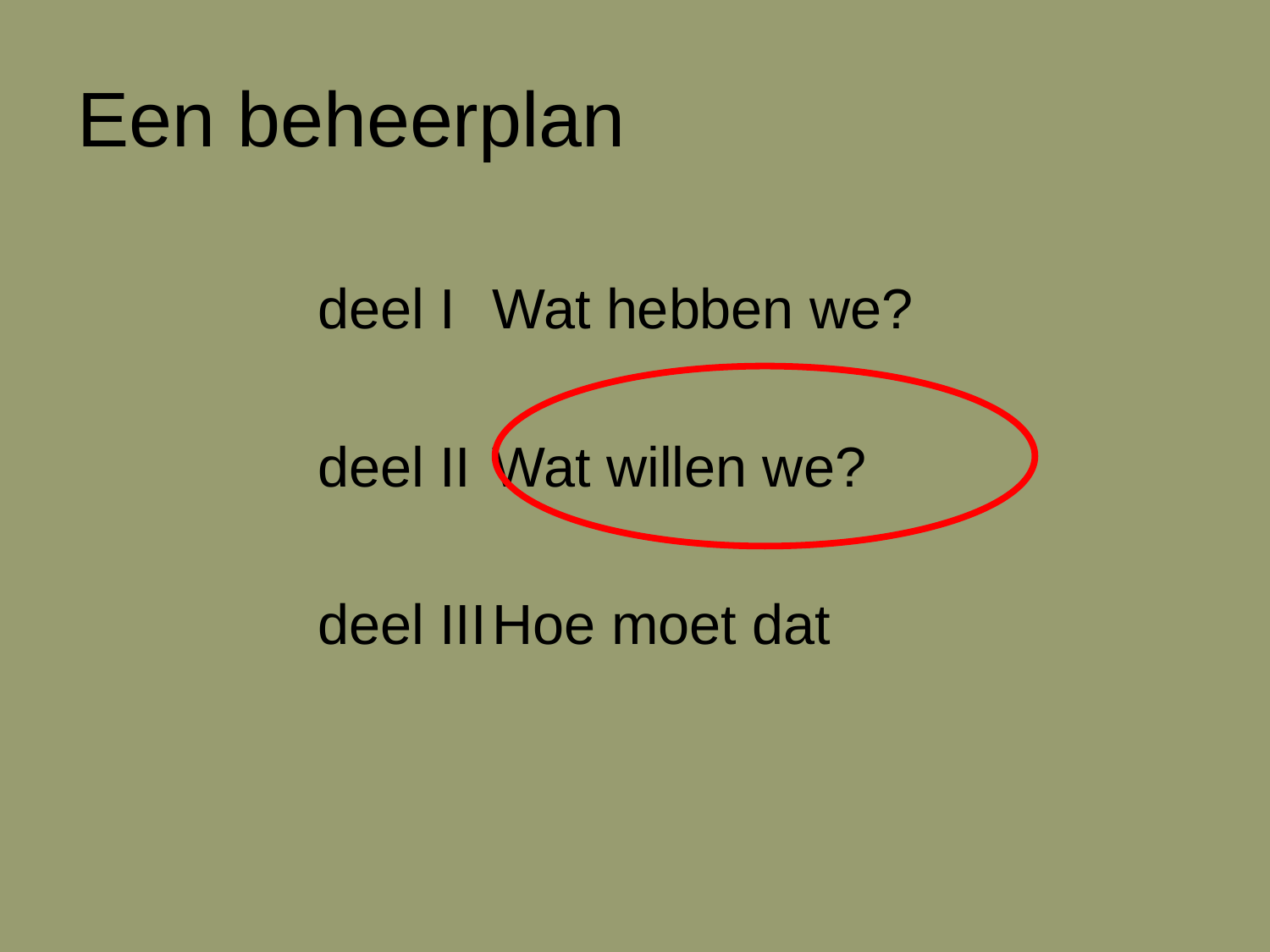

# Een beheerplan
deel I	Wat hebben we?

deel II	Wat willen we?

deel III	Hoe moet dat